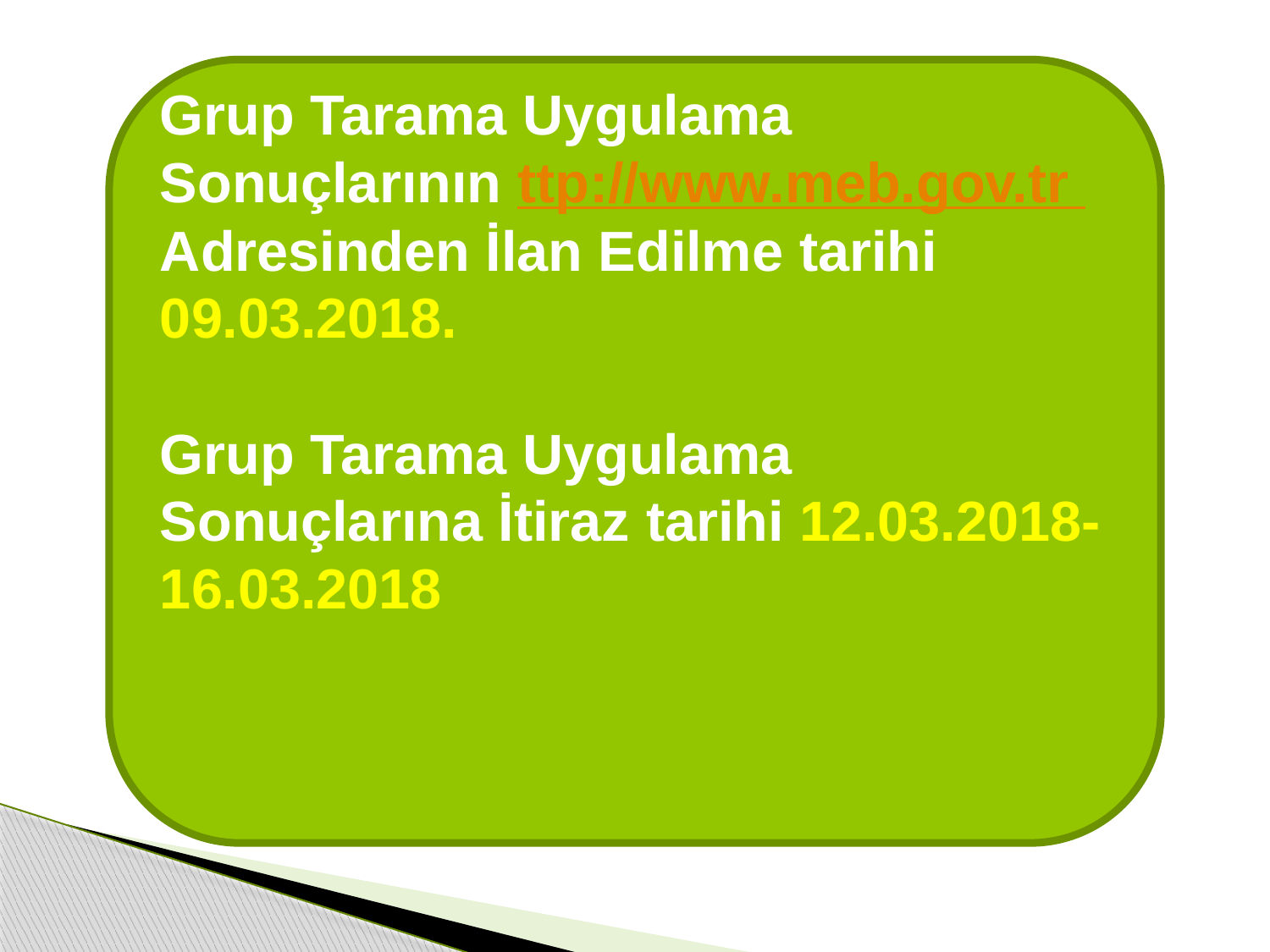

Grup Tarama Uygulama Sonuçlarının ttp://www.meb.gov.tr Adresinden İlan Edilme tarihi 09.03.2018.

Grup Tarama Uygulama Sonuçlarına İtiraz tarihi 12.03.2018-16.03.2018